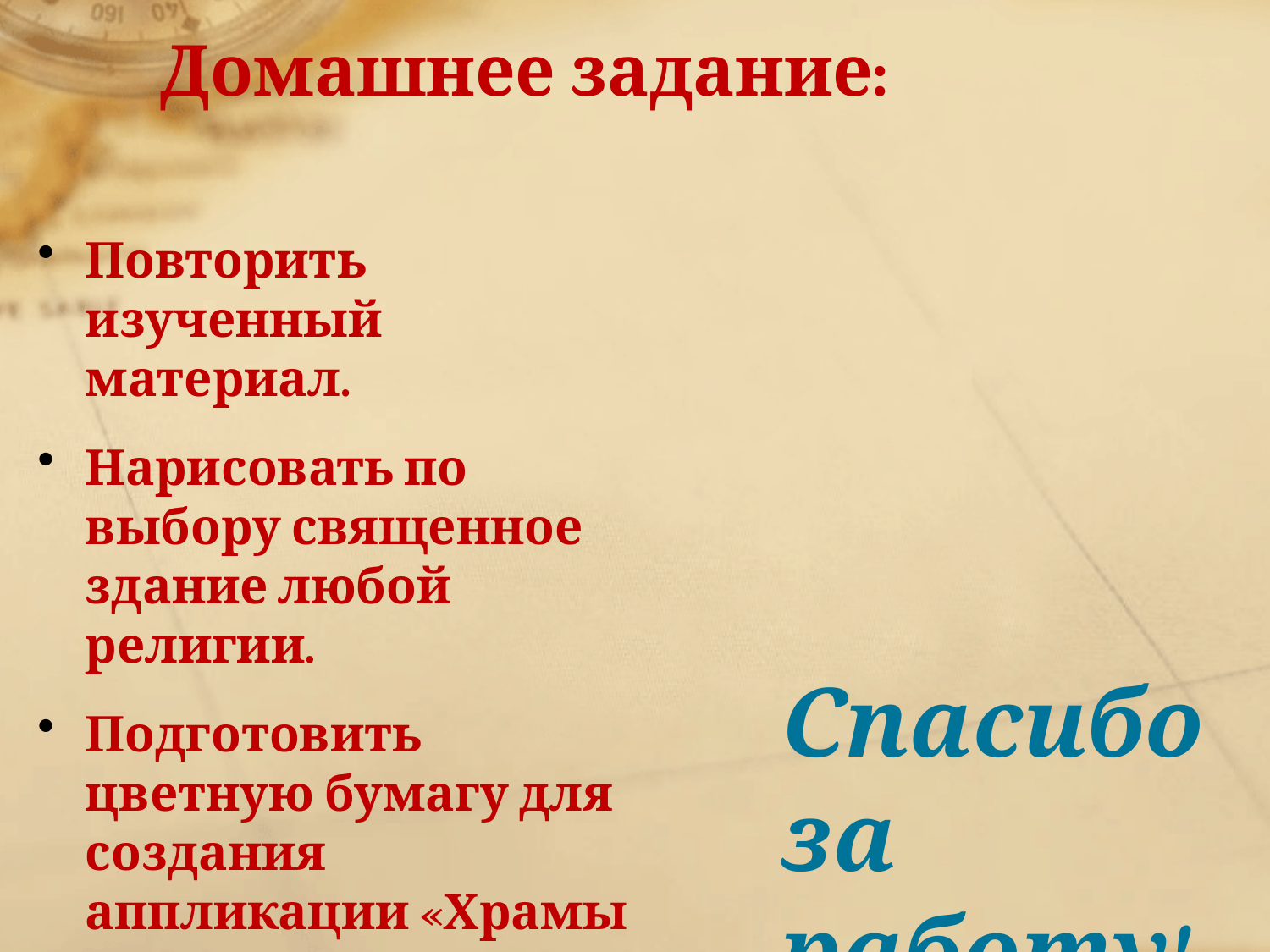

# Домашнее задание:
Повторить изученный материал.
Нарисовать по выбору священное здание любой религии.
Подготовить цветную бумагу для создания аппликации «Храмы разных народов»
Спасибо за работу!